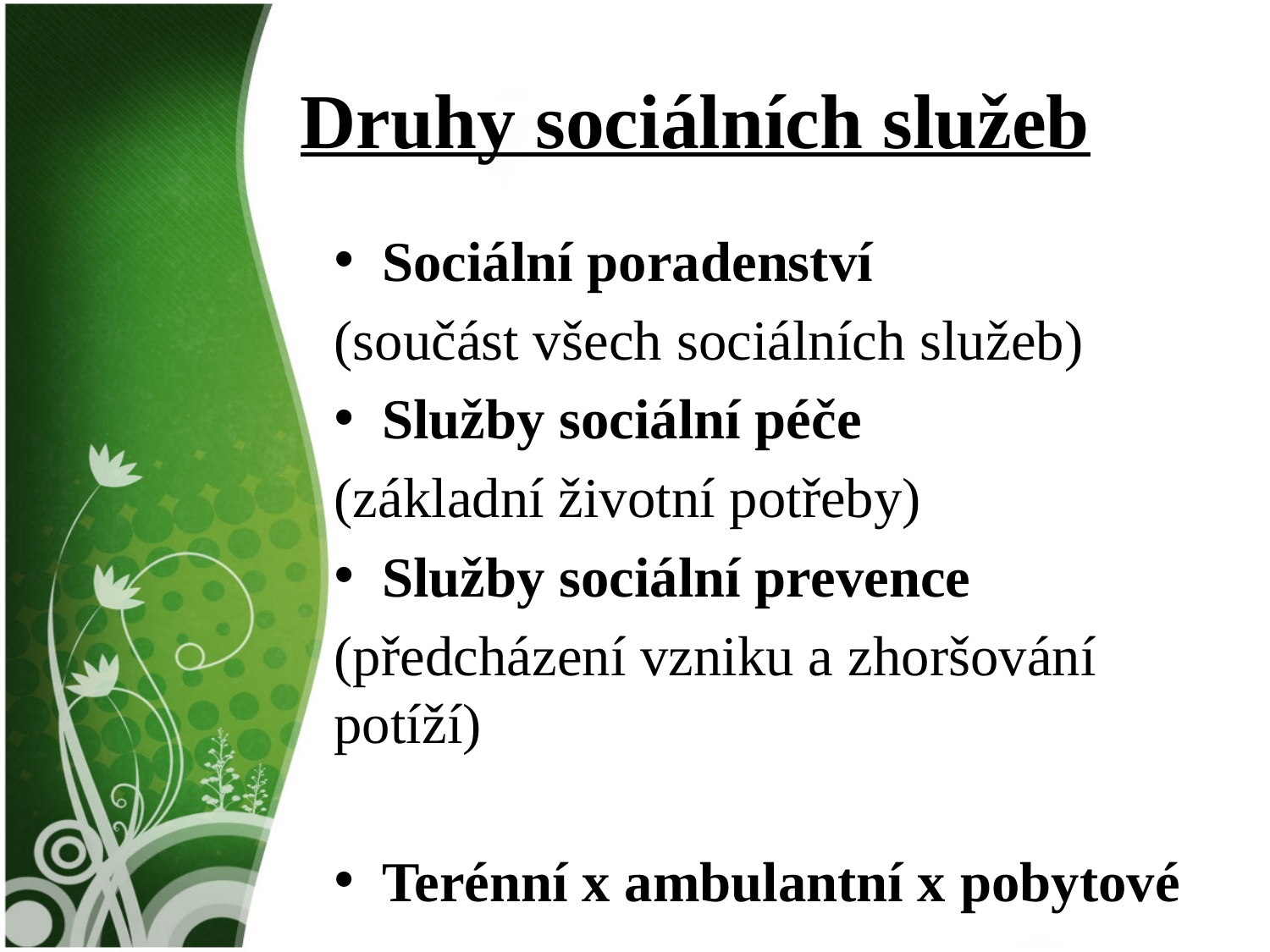

Druhy sociálních služeb
Sociální poradenství
(součást všech sociálních služeb)
Služby sociální péče
(základní životní potřeby)
Služby sociální prevence
(předcházení vzniku a zhoršování potíží)

Terénní x ambulantní x pobytové